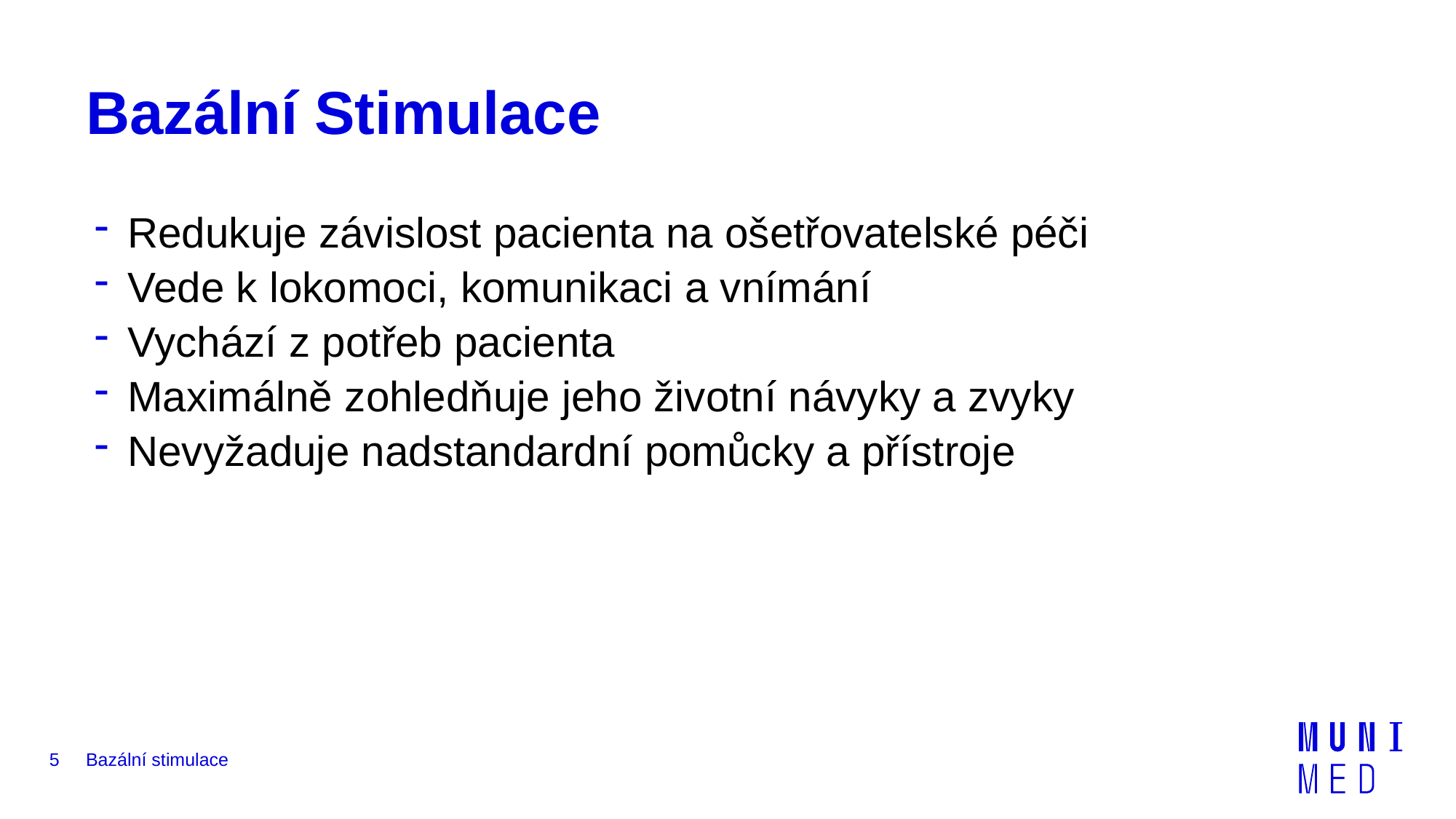

# Bazální Stimulace
 Redukuje závislost pacienta na ošetřovatelské péči
 Vede k lokomoci, komunikaci a vnímání
 Vychází z potřeb pacienta
 Maximálně zohledňuje jeho životní návyky a zvyky
 Nevyžaduje nadstandardní pomůcky a přístroje

5
Bazální stimulace